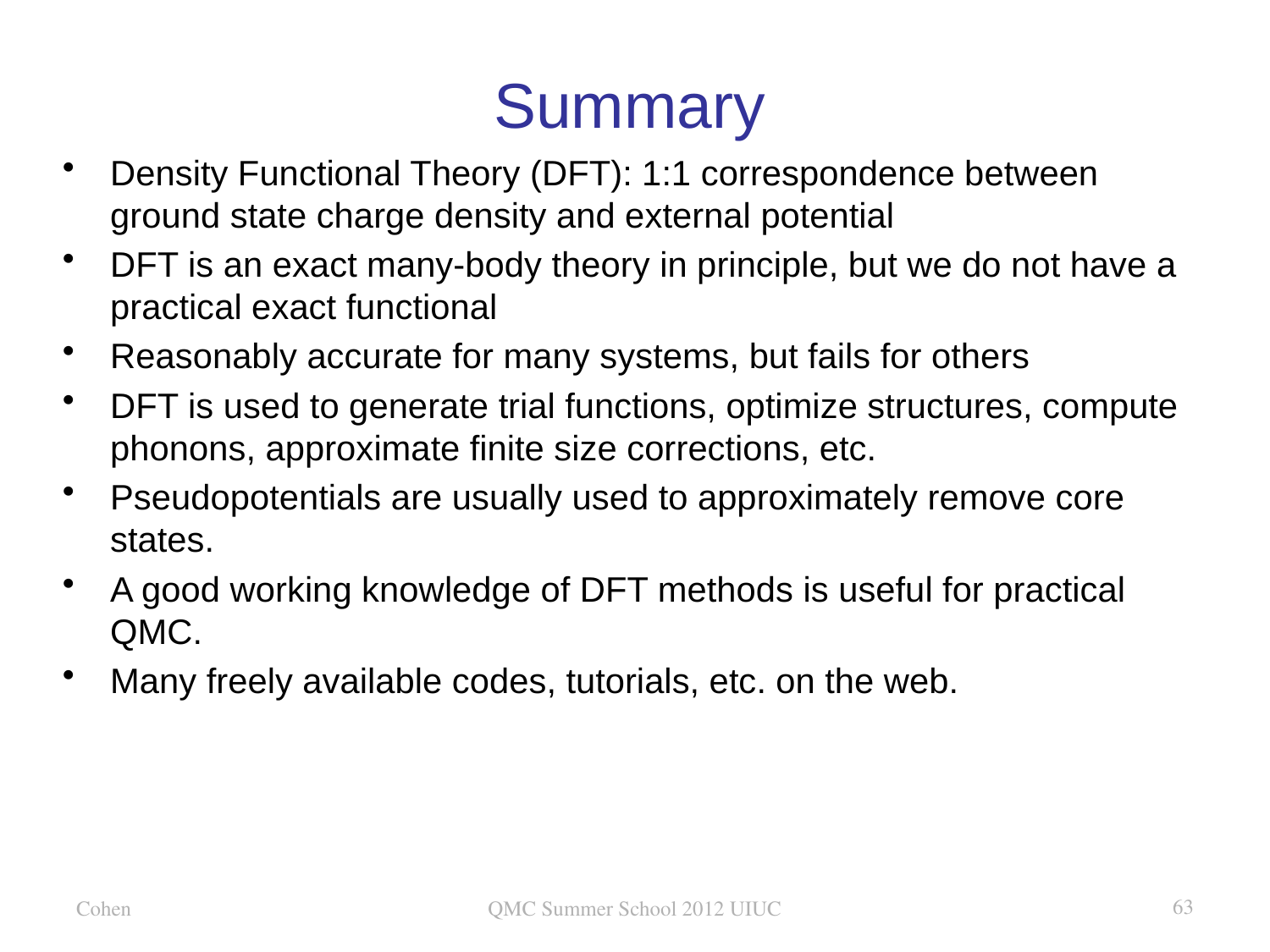

# Summary
Density Functional Theory (DFT): 1:1 correspondence between ground state charge density and external potential
DFT is an exact many-body theory in principle, but we do not have a practical exact functional
Reasonably accurate for many systems, but fails for others
DFT is used to generate trial functions, optimize structures, compute phonons, approximate finite size corrections, etc.
Pseudopotentials are usually used to approximately remove core states.
A good working knowledge of DFT methods is useful for practical QMC.
Many freely available codes, tutorials, etc. on the web.

Cohen
QMC Summer School 2012 UIUC
63